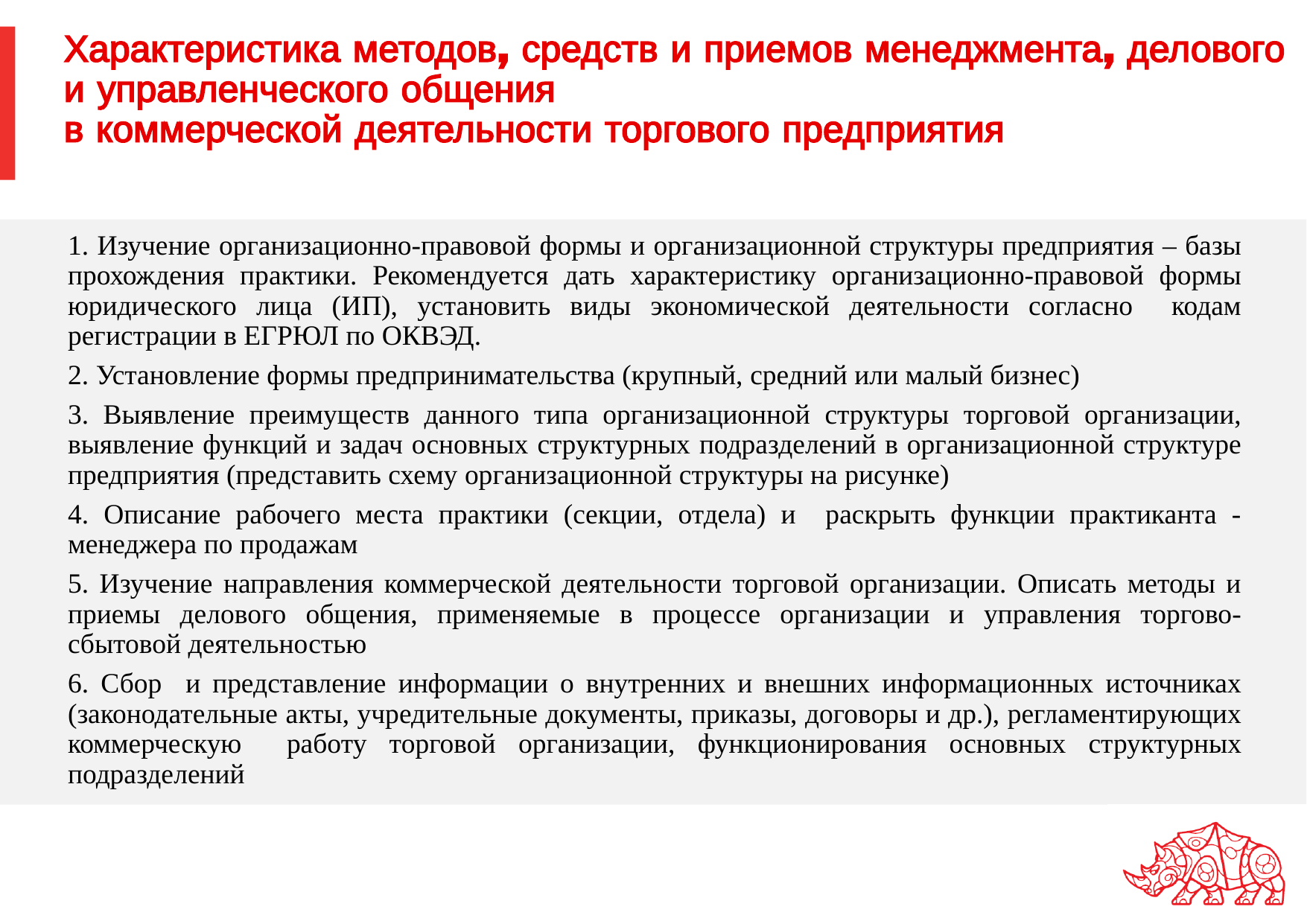

# Характеристика методов, средств и приемов менеджмента, делового и управленческого общения в коммерческой деятельности торгового предприятия
 Изучение организационно-правовой формы и организационной структуры предприятия – базы прохождения практики. Рекомендуется дать характеристику организационно-правовой формы юридического лица (ИП), установить виды экономической деятельности согласно  кодам регистрации в ЕГРЮЛ по ОКВЭД.
2. Установление формы предпринимательства (крупный, средний или малый бизнес)
3. Выявление преимуществ данного типа организационной структуры торговой организации, выявление функций и задач основных структурных подразделений в организационной структуре предприятия (представить схему организационной структуры на рисунке)
4. Описание рабочего места практики (секции, отдела) и  раскрыть функции практиканта - менеджера по продажам
5. Изучение направления коммерческой деятельности торговой организации. Описать методы и приемы делового общения, применяемые в процессе организации и управления торгово-сбытовой деятельностью
6. Сбор  и представление информации о внутренних и внешних информационных источниках (законодательные акты, учредительные документы, приказы, договоры и др.), регламентирующих коммерческую  работу торговой организации, функционирования основных структурных подразделений